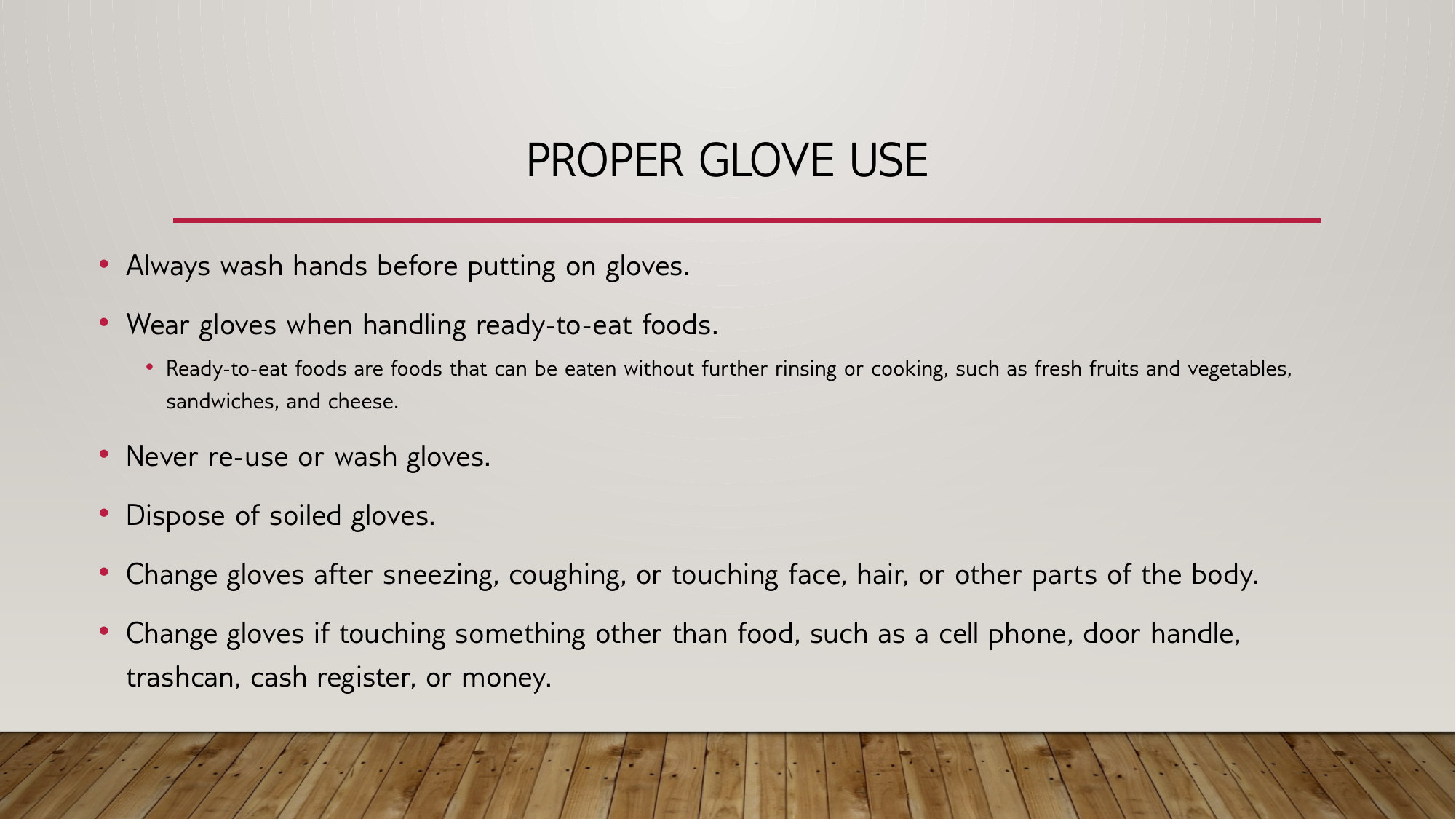

# Proper Glove Use
Always wash hands before putting on gloves.
Wear gloves when handling ready-to-eat foods.
Ready-to-eat foods are foods that can be eaten without further rinsing or cooking, such as fresh fruits and vegetables, sandwiches, and cheese.
Never re-use or wash gloves.
Dispose of soiled gloves.
Change gloves after sneezing, coughing, or touching face, hair, or other parts of the body.
Change gloves if touching something other than food, such as a cell phone, door handle, trashcan, cash register, or money.